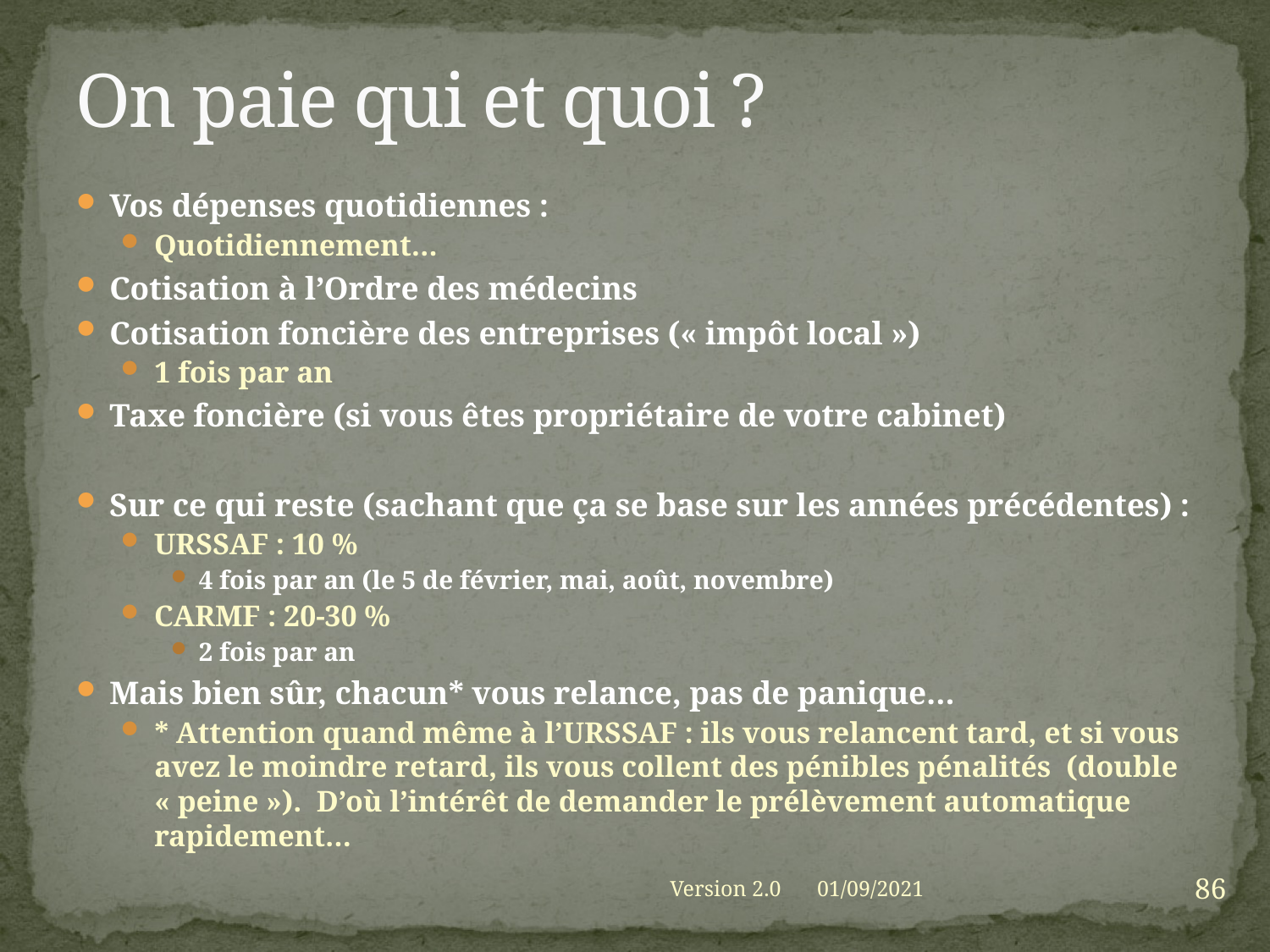

# On paie qui et quoi ?
Vos dépenses quotidiennes :
Quotidiennement…
Cotisation à l’Ordre des médecins
Cotisation foncière des entreprises (« impôt local »)
1 fois par an
Taxe foncière (si vous êtes propriétaire de votre cabinet)

Sur ce qui reste (sachant que ça se base sur les années précédentes) :
URSSAF : 10 %
4 fois par an (le 5 de février, mai, août, novembre)
CARMF : 20-30 %
2 fois par an
Mais bien sûr, chacun* vous relance, pas de panique…
* Attention quand même à l’URSSAF : ils vous relancent tard, et si vous avez le moindre retard, ils vous collent des pénibles pénalités  (double « peine »).  D’où l’intérêt de demander le prélèvement automatique rapidement…

86
Version 2.0
01/09/2021